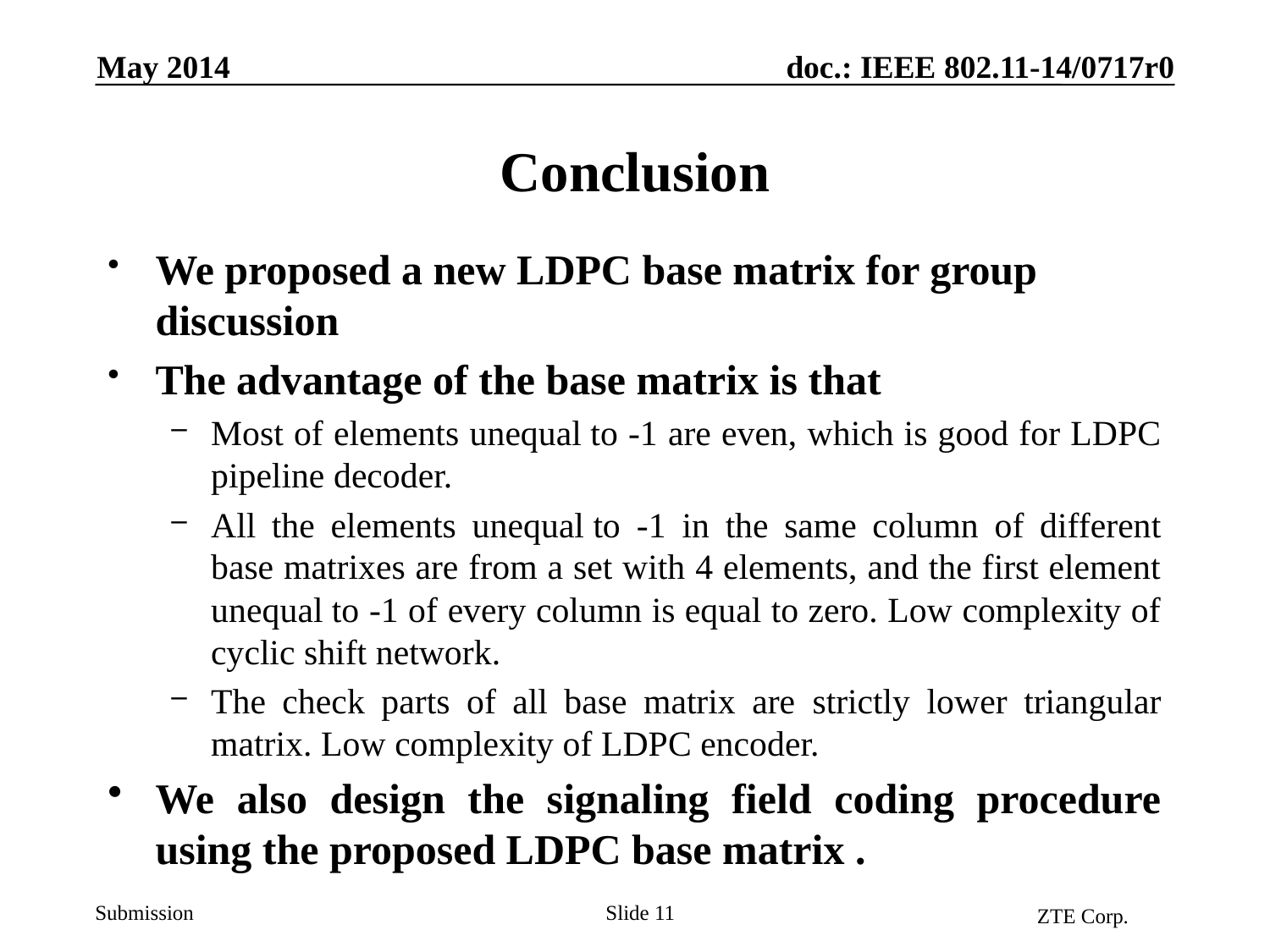

May 2014
# Conclusion
We proposed a new LDPC base matrix for group discussion
The advantage of the base matrix is that
Most of elements unequal to -1 are even, which is good for LDPC pipeline decoder.
All the elements unequal to -1 in the same column of different base matrixes are from a set with 4 elements, and the first element unequal to -1 of every column is equal to zero. Low complexity of cyclic shift network.
The check parts of all base matrix are strictly lower triangular matrix. Low complexity of LDPC encoder.
We also design the signaling field coding procedure using the proposed LDPC base matrix .
ZTE Corp.
Slide 11